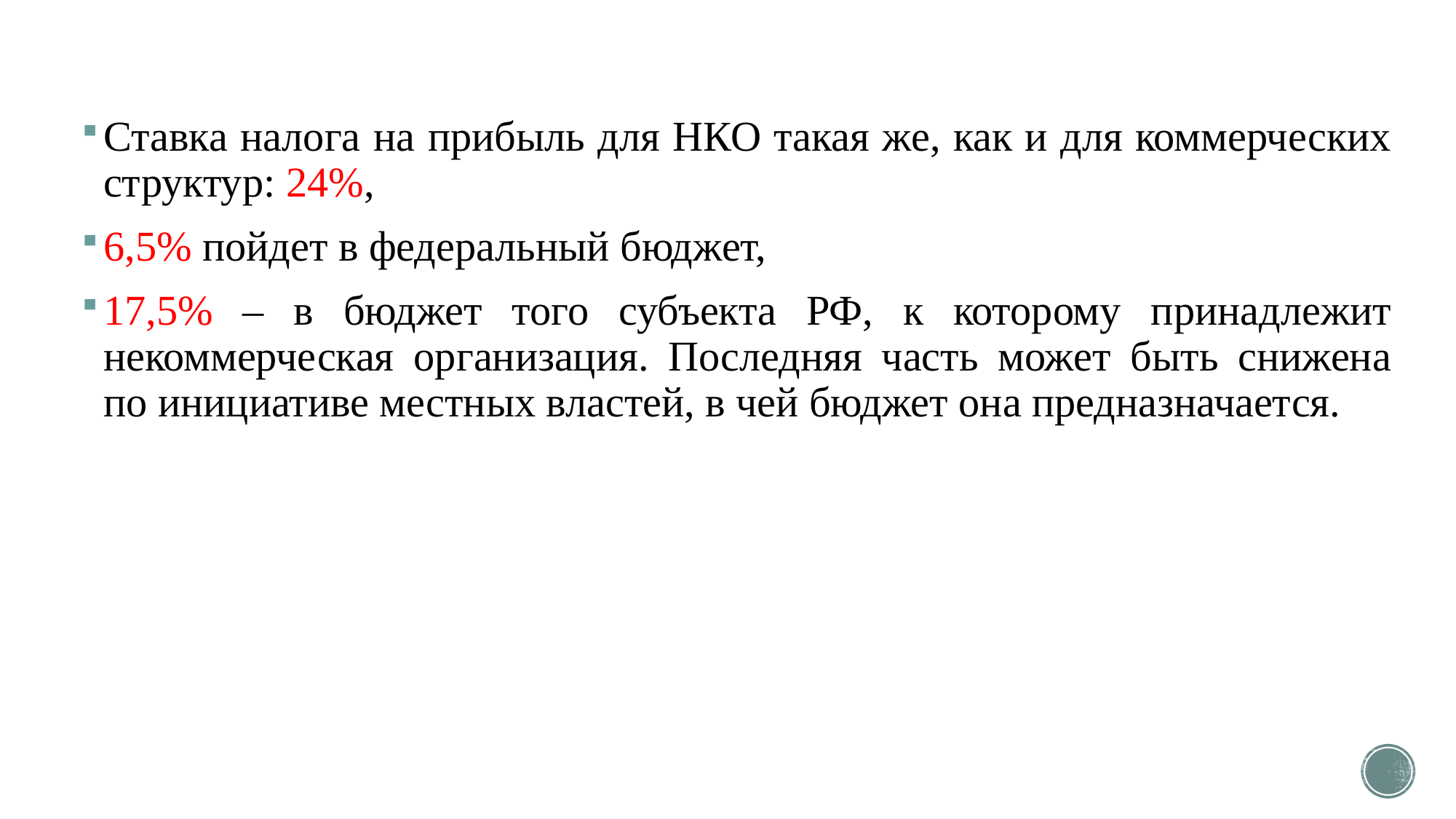

Ставка налога на прибыль для НКО такая же, как и для коммерческих структур: 24%,
6,5% пойдет в федеральный бюджет,
17,5% – в бюджет того субъекта РФ, к которому принадлежит некоммерческая организация. Последняя часть может быть снижена по инициативе местных властей, в чей бюджет она предназначается.